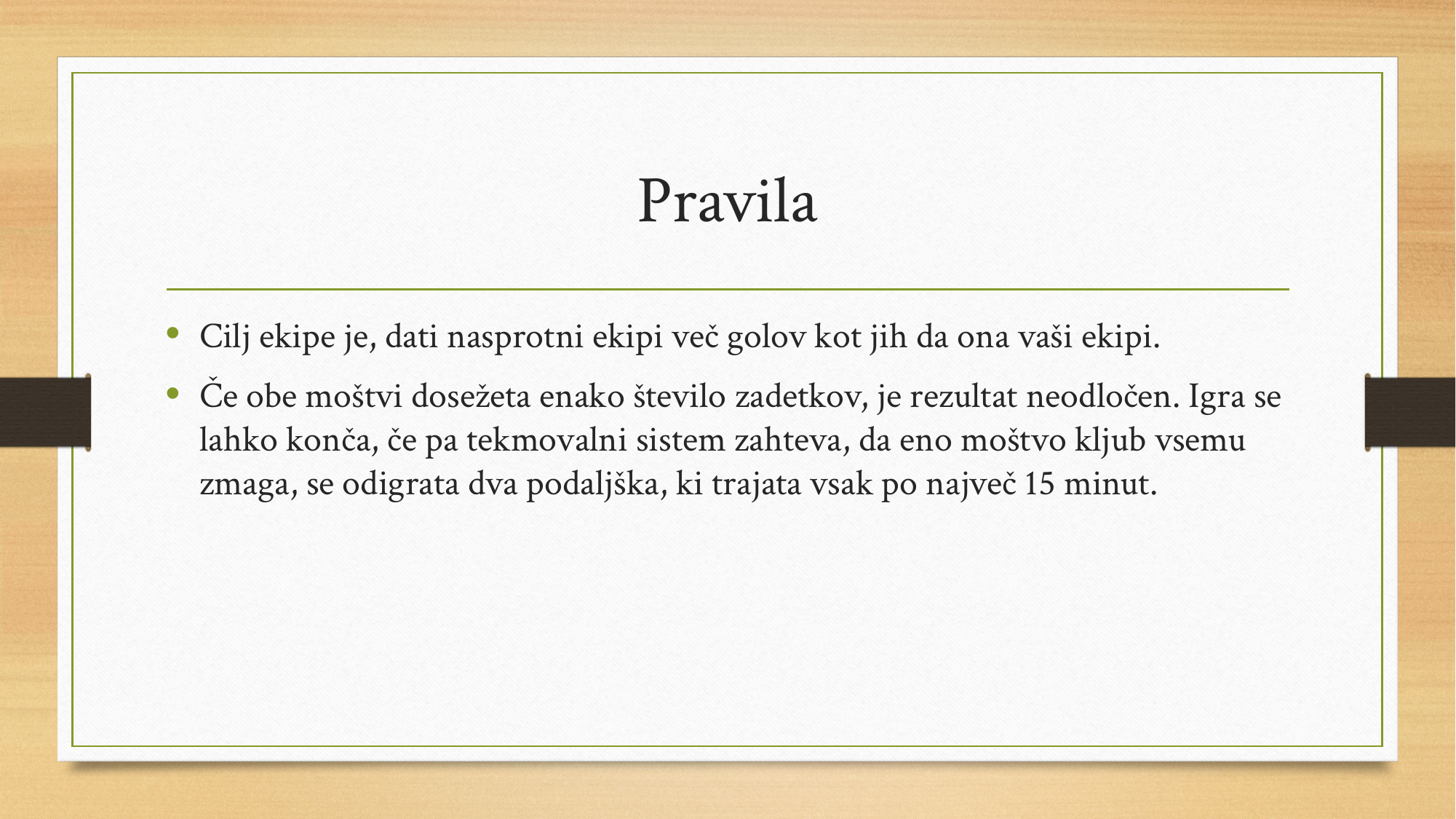

# Pravila
Cilj ekipe je, dati nasprotni ekipi več golov kot jih da ona vaši ekipi.
Če obe moštvi dosežeta enako število zadetkov, je rezultat neodločen. Igra se lahko konča, če pa tekmovalni sistem zahteva, da eno moštvo kljub vsemu zmaga, se odigrata dva podaljška, ki trajata vsak po največ 15 minut.